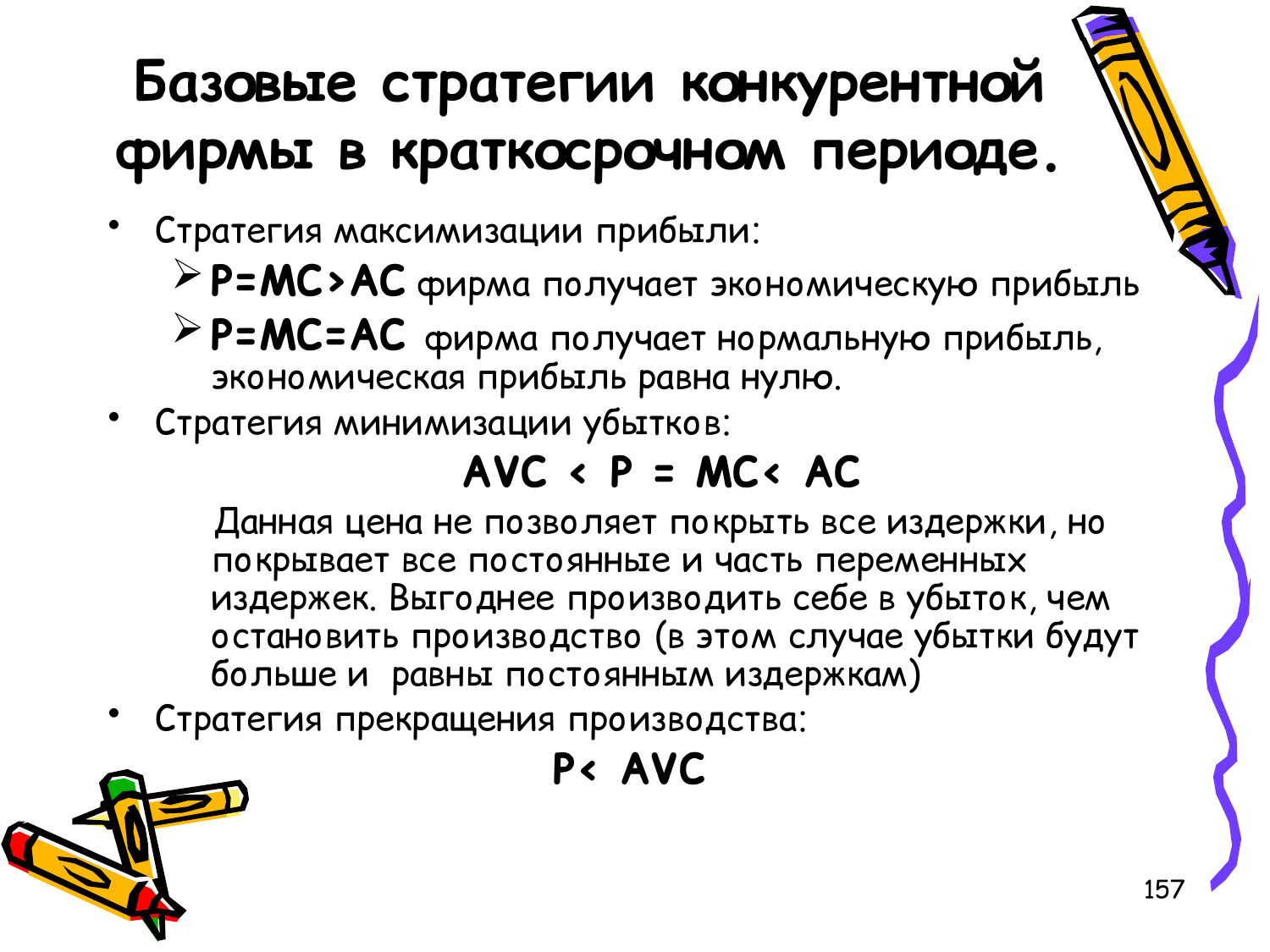

# Базовые стратегии конкурентной фирмы в краткосрочном периоде.
Стратегия максимизации прибыли:
Р=МС>АС фирма получает экономическую прибыль
Р=МС=АС фирма получает нормальную прибыль, экономическая прибыль равна нулю.
Стратегия минимизации убытков:
AVC < P = MC< AC
    Данная цена не позволяет покрыть все издержки, но покрывает все постоянные и часть переменных издержек. Выгоднее производить себе в убыток, чем остановить производство (в этом случае убытки будут больше и  равны постоянным издержкам)
Стратегия прекращения производства:
Р< AVC

157